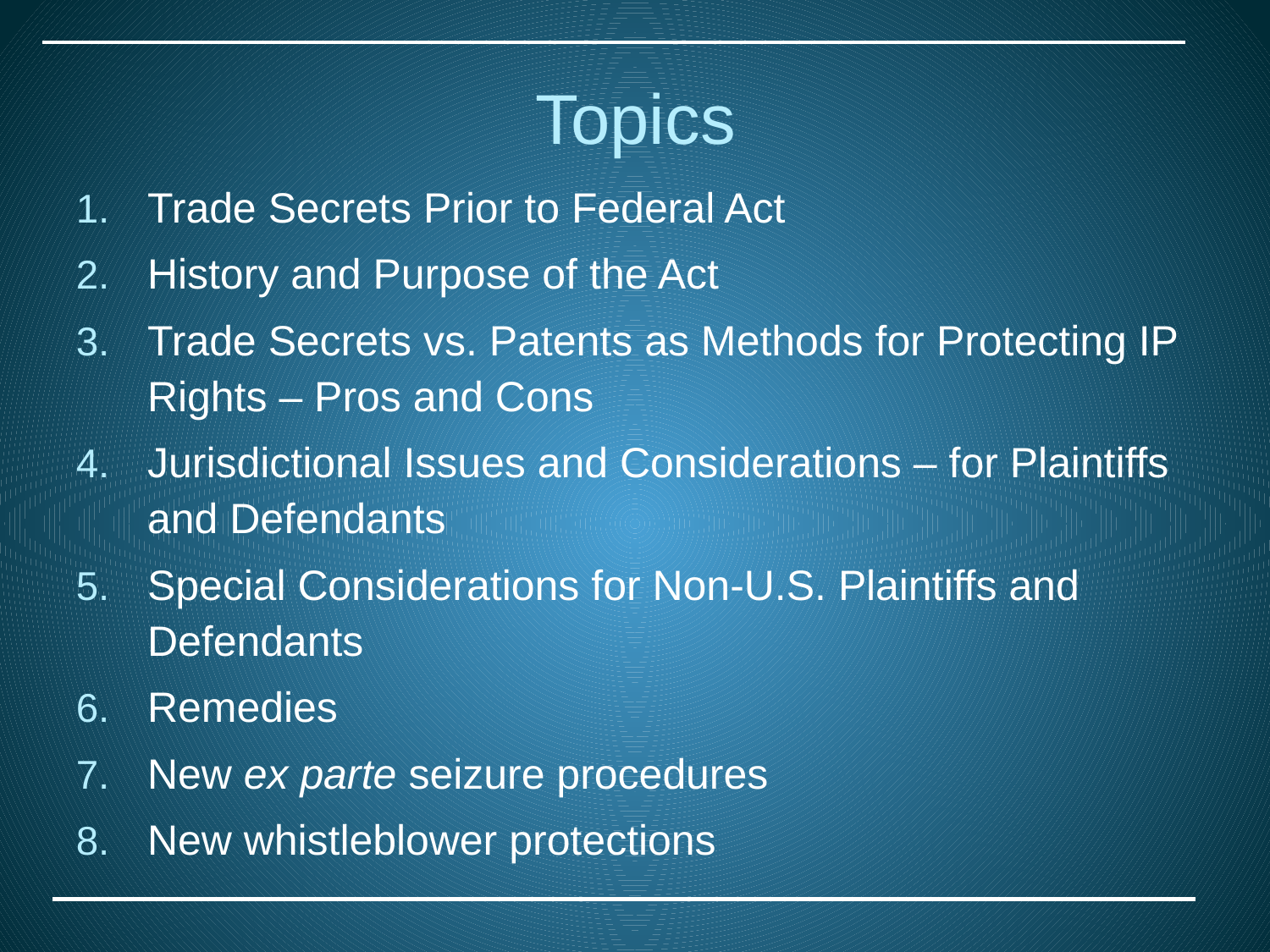

Trade Secrets Prior to Federal Act
History and Purpose of the Act
Trade Secrets vs. Patents as Methods for Protecting IP Rights – Pros and Cons
Jurisdictional Issues and Considerations – for Plaintiffs and Defendants
Special Considerations for Non-U.S. Plaintiffs and Defendants
Remedies
New ex parte seizure procedures
New whistleblower protections

# Topics
2